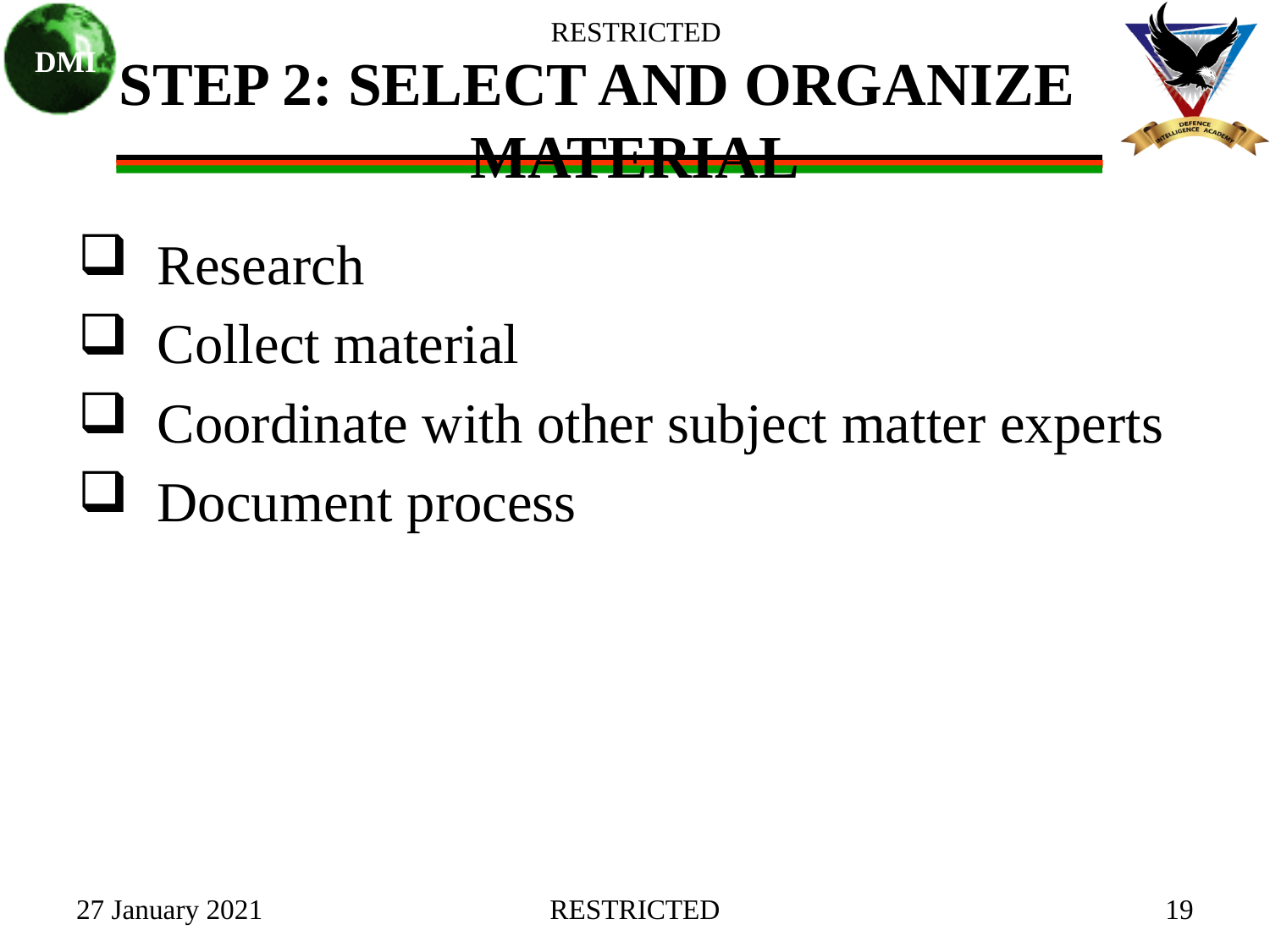

# STEP 2: SELECT AND ORGANIZE      MATERIAL
  Research
  Collect material
  Coordinate with other subject matter experts
  Document process

27 January 2021
RESTRICTED
19